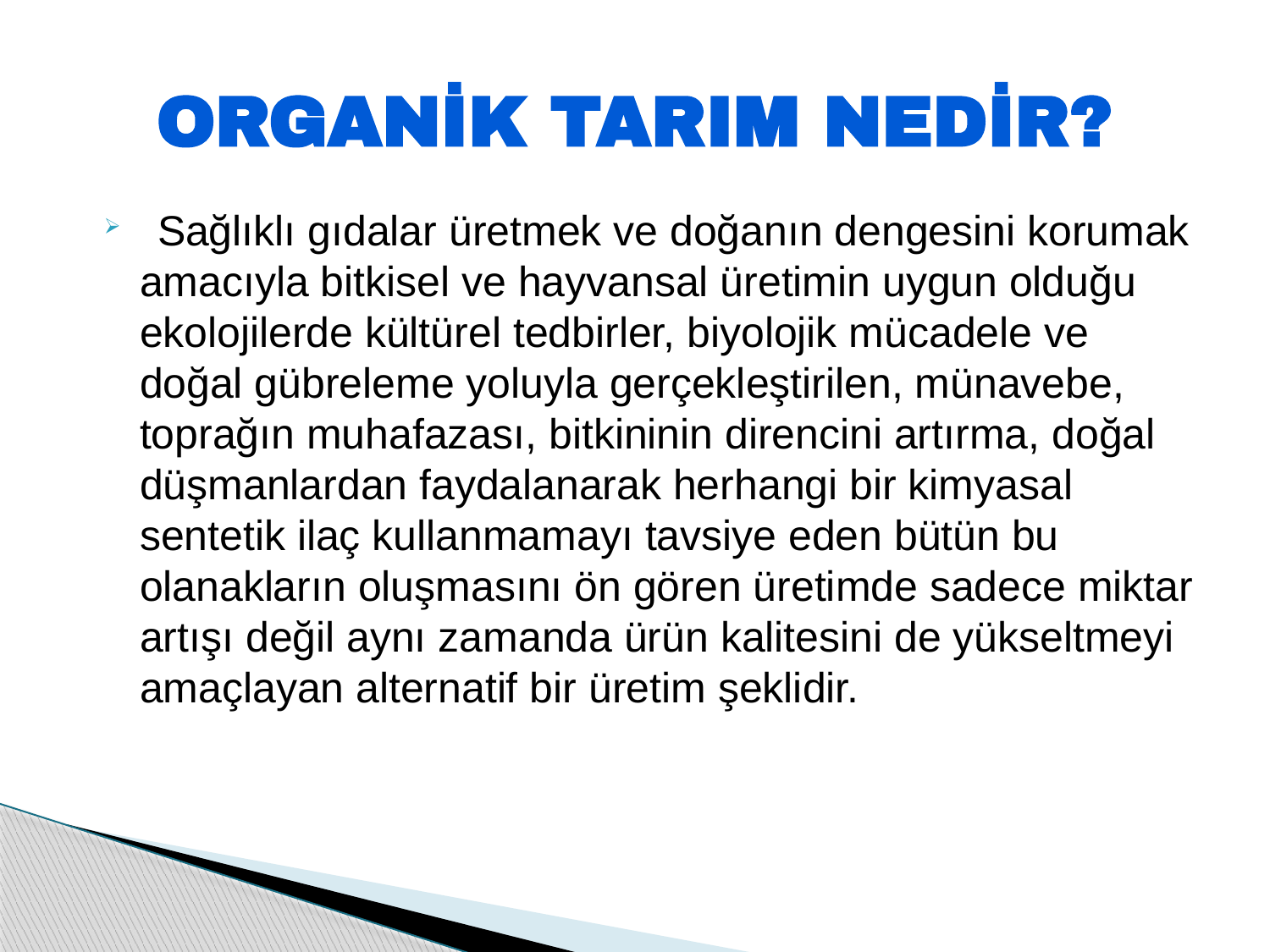

# ORGANİK TARIM NEDİR?
  Sağlıklı gıdalar üretmek ve doğanın dengesini korumak amacıyla bitkisel ve hayvansal üretimin uygun olduğu  ekolojilerde kültürel tedbirler, biyolojik mücadele ve doğal gübreleme yoluyla gerçekleştirilen, münavebe, toprağın muhafazası, bitkininin direncini artırma, doğal düşmanlardan faydalanarak herhangi bir kimyasal sentetik ilaç kullanmamayı tavsiye eden bütün bu olanakların oluşmasını ön gören üretimde sadece miktar artışı değil aynı zamanda ürün kalitesini de yükseltmeyi amaçlayan alternatif bir üretim şeklidir.